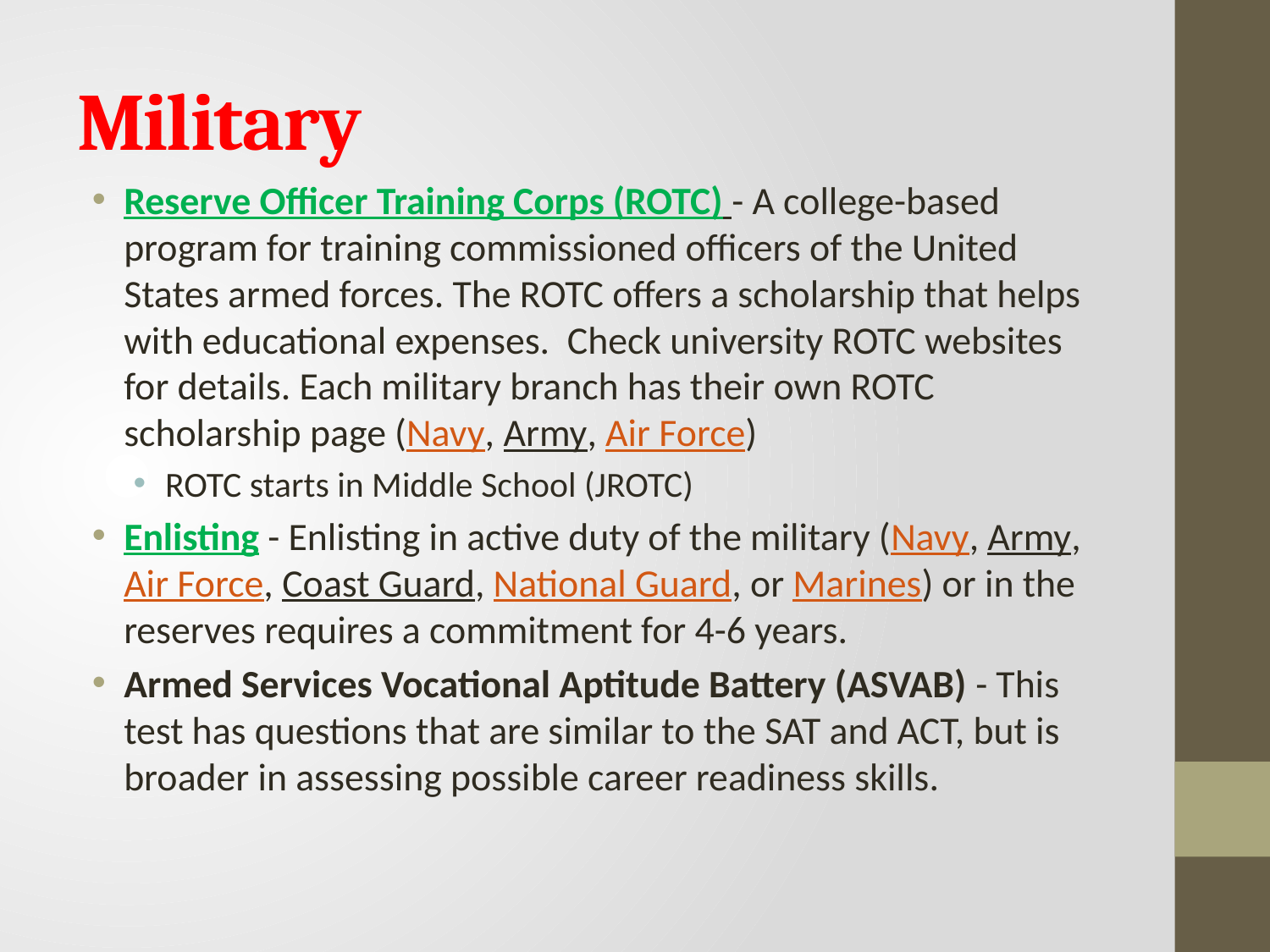

# Military
Reserve Officer Training Corps (ROTC) - A college-based program for training commissioned officers of the United States armed forces. The ROTC offers a scholarship that helps with educational expenses.  Check university ROTC websites for details. Each military branch has their own ROTC scholarship page (Navy, Army, Air Force)
ROTC starts in Middle School (JROTC)
Enlisting - Enlisting in active duty of the military (Navy, Army, Air Force, Coast Guard, National Guard, or Marines) or in the reserves requires a commitment for 4-6 years.
Armed Services Vocational Aptitude Battery (ASVAB) - This test has questions that are similar to the SAT and ACT, but is broader in assessing possible career readiness skills.